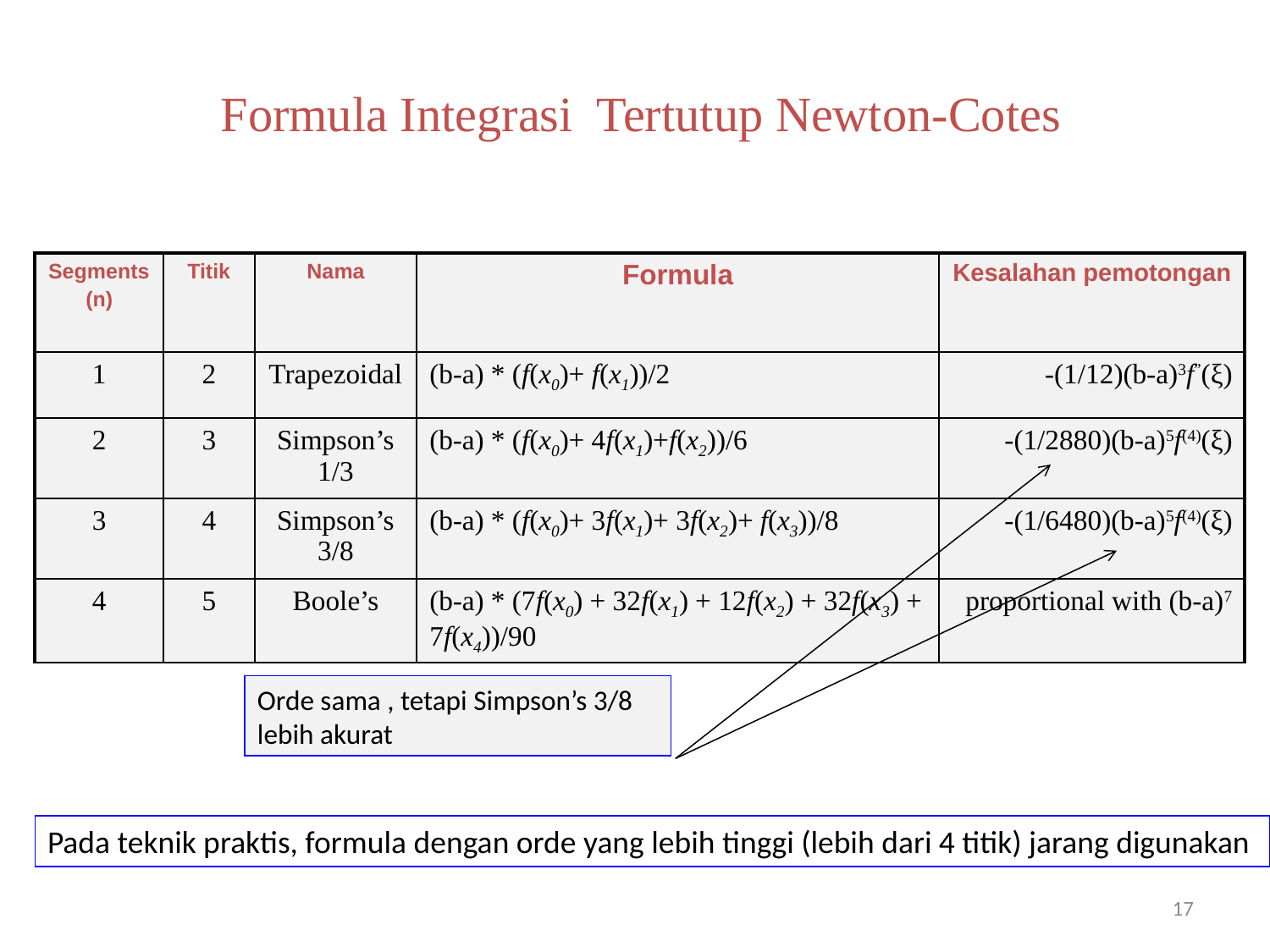

# Formula Integrasi  Tertutup Newton-Cotes
| Segments (n) | Titik | Nama | Formula | Kesalahan pemotongan |
| --- | --- | --- | --- | --- |
| 1 | 2 | Trapezoidal | (b-a) \* (f(x0)+ f(x1))/2 | -(1/12)(b-a)3f”(ξ) |
| 2 | 3 | Simpson’s 1/3 | (b-a) \* (f(x0)+ 4f(x1)+f(x2))/6 | -(1/2880)(b-a)5f(4)(ξ) |
| 3 | 4 | Simpson’s 3/8 | (b-a) \* (f(x0)+ 3f(x1)+ 3f(x2)+ f(x3))/8 | -(1/6480)(b-a)5f(4)(ξ) |
| 4 | 5 | Boole’s | (b-a) \* (7f(x0) + 32f(x1) + 12f(x2) + 32f(x3) + 7f(x4))/90 | proportional with (b-a)7 |
Orde sama , tetapi Simpson’s 3/8 lebih akurat
Pada teknik praktis, formula dengan orde yang lebih tinggi (lebih dari 4 titik) jarang digunakan
17